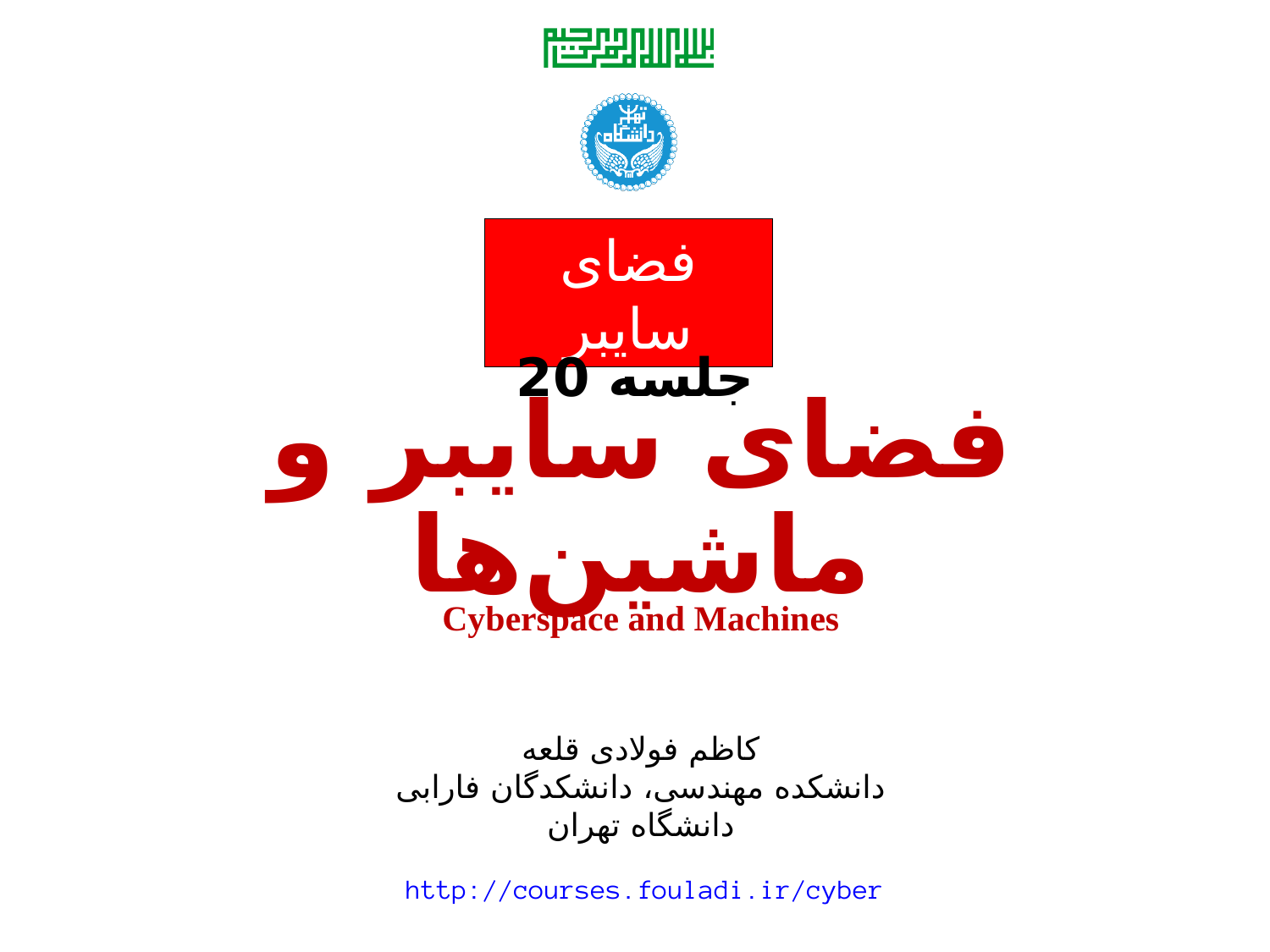

جلسه 20
# فضای سایبر و ماشین‌ها
Cyberspace and Machines